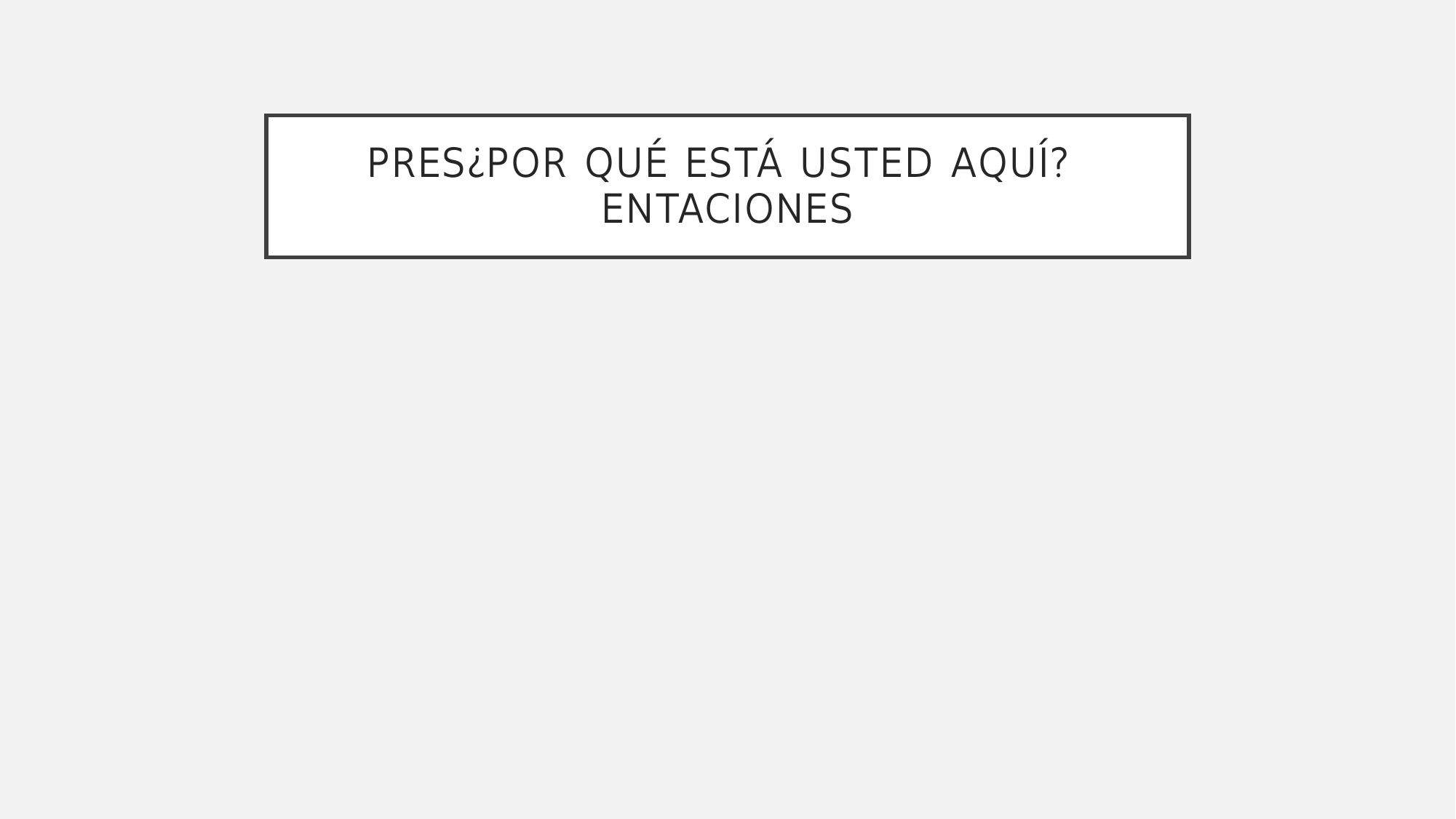

# pres¿Por qué está usted aquí? entacionES